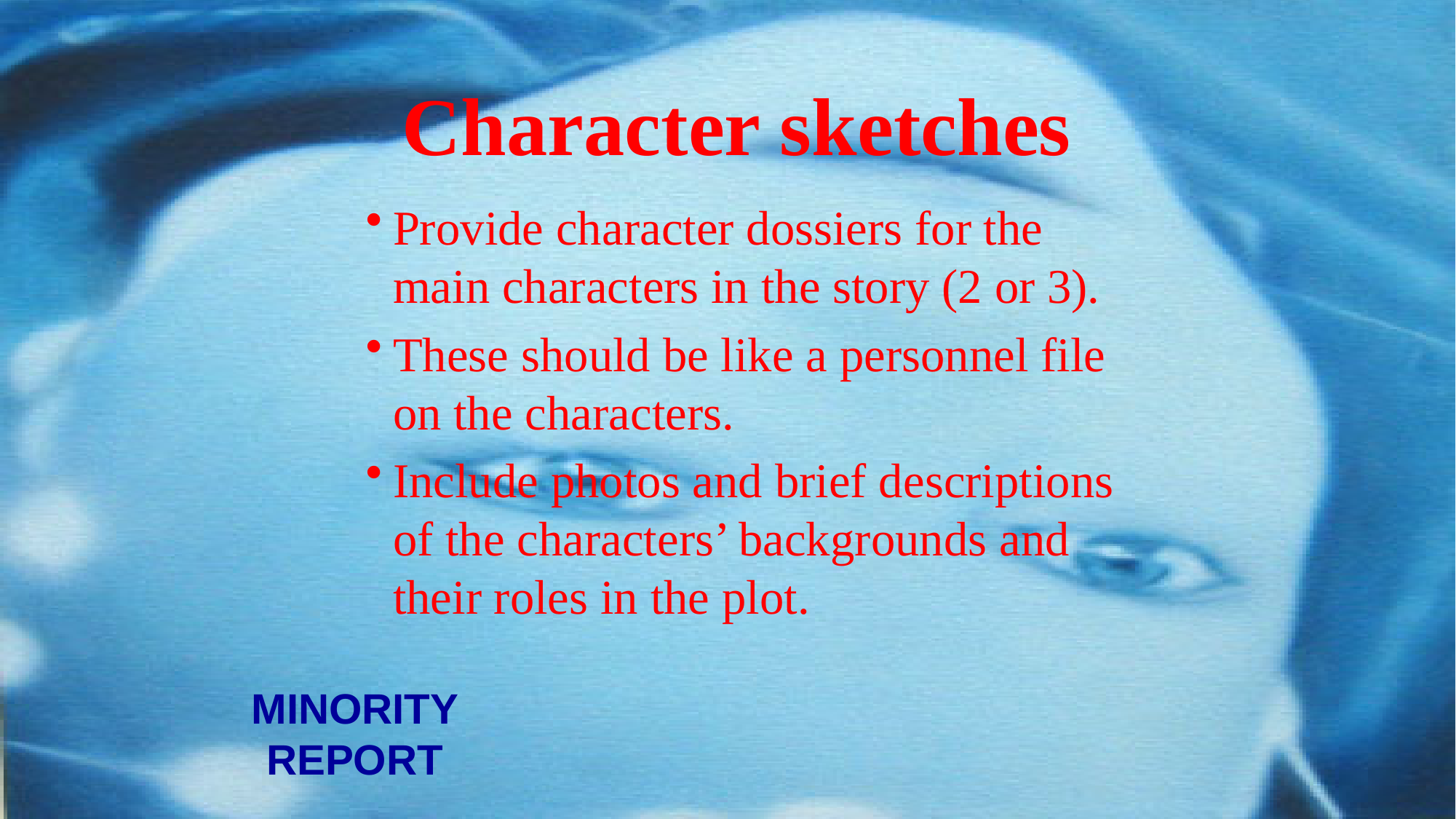

Character sketches
Provide character dossiers for the main characters in the story (2 or 3).
These should be like a personnel file on the characters.
Include photos and brief descriptions of the characters’ backgrounds and their roles in the plot.
MINORITY REPORT